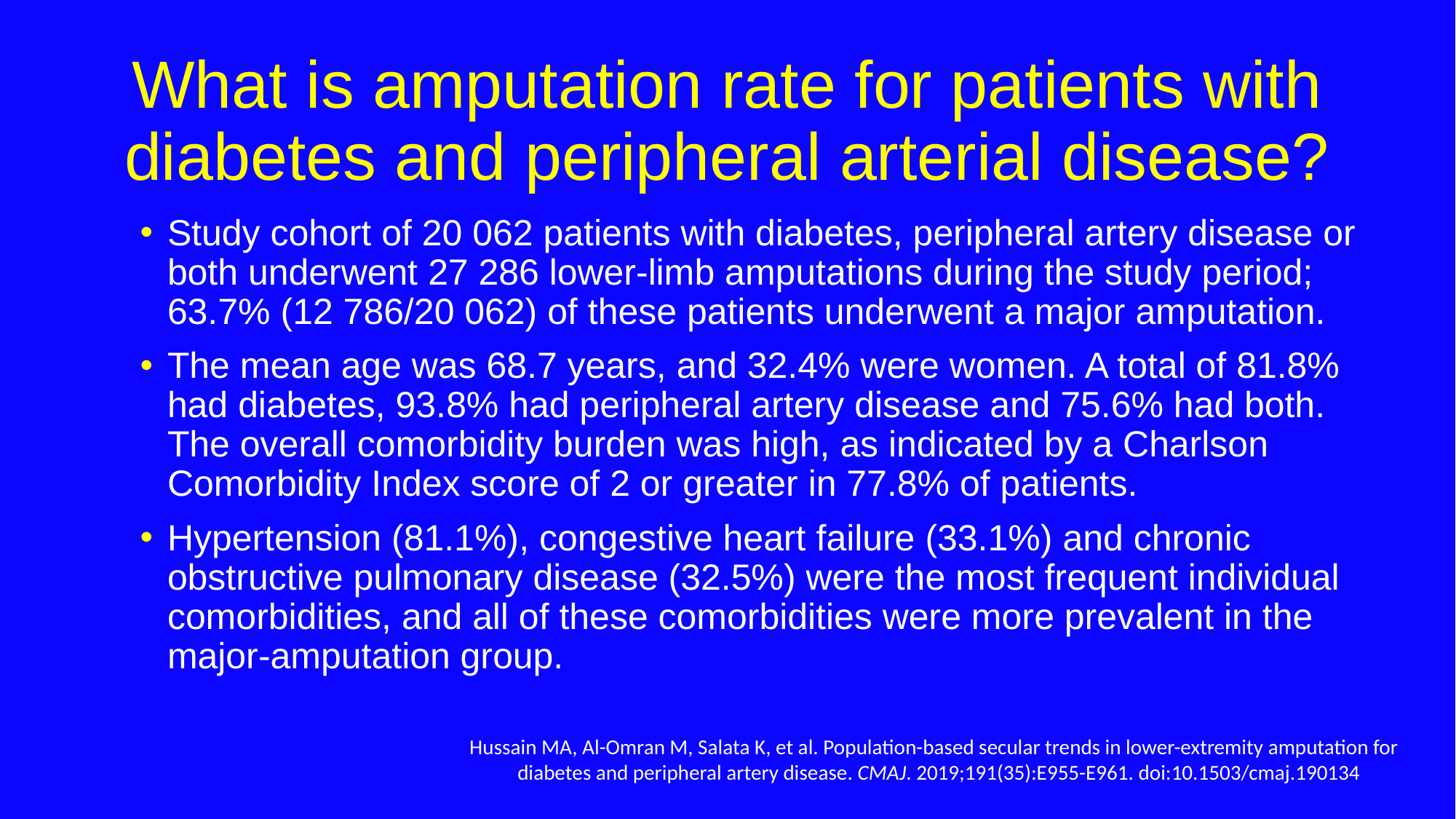

# What is amputation rate for patients with diabetes and peripheral arterial disease?
Study cohort of 20 062 patients with diabetes, peripheral artery disease or both underwent 27 286 lower-limb amputations during the study period; 63.7% (12 786/20 062) of these patients underwent a major amputation.
The mean age was 68.7 years, and 32.4% were women. A total of 81.8% had diabetes, 93.8% had peripheral artery disease and 75.6% had both. The overall comorbidity burden was high, as indicated by a Charlson Comorbidity Index score of 2 or greater in 77.8% of patients.
Hypertension (81.1%), congestive heart failure (33.1%) and chronic obstructive pulmonary disease (32.5%) were the most frequent individual comorbidities, and all of these comorbidities were more prevalent in the major-amputation group.
Hussain MA, Al-Omran M, Salata K, et al. Population-based secular trends in lower-extremity amputation for diabetes and peripheral artery disease. CMAJ. 2019;191(35):E955-E961. doi:10.1503/cmaj.190134